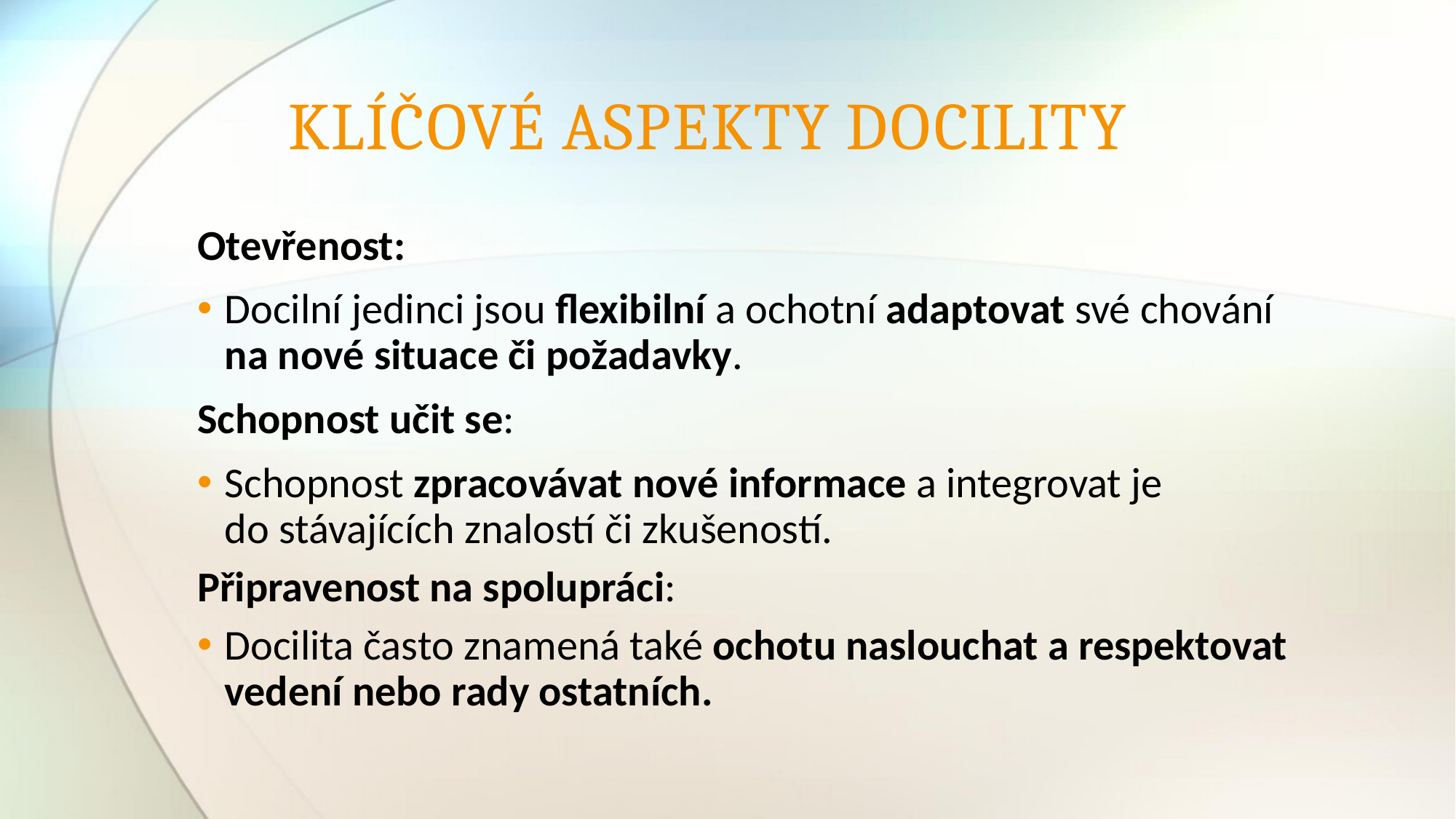

# KLÍČOVÉ ASPEKTY DOCILITY
Otevřenost:
Docilní jedinci jsou flexibilní a ochotní adaptovat své chování
na nové situace či požadavky.
Schopnost učit se:
Schopnost zpracovávat nové informace a integrovat je
do stávajících znalostí či zkušeností.
Připravenost na spolupráci:
Docilita často znamená také ochotu naslouchat a respektovat vedení nebo rady ostatních.